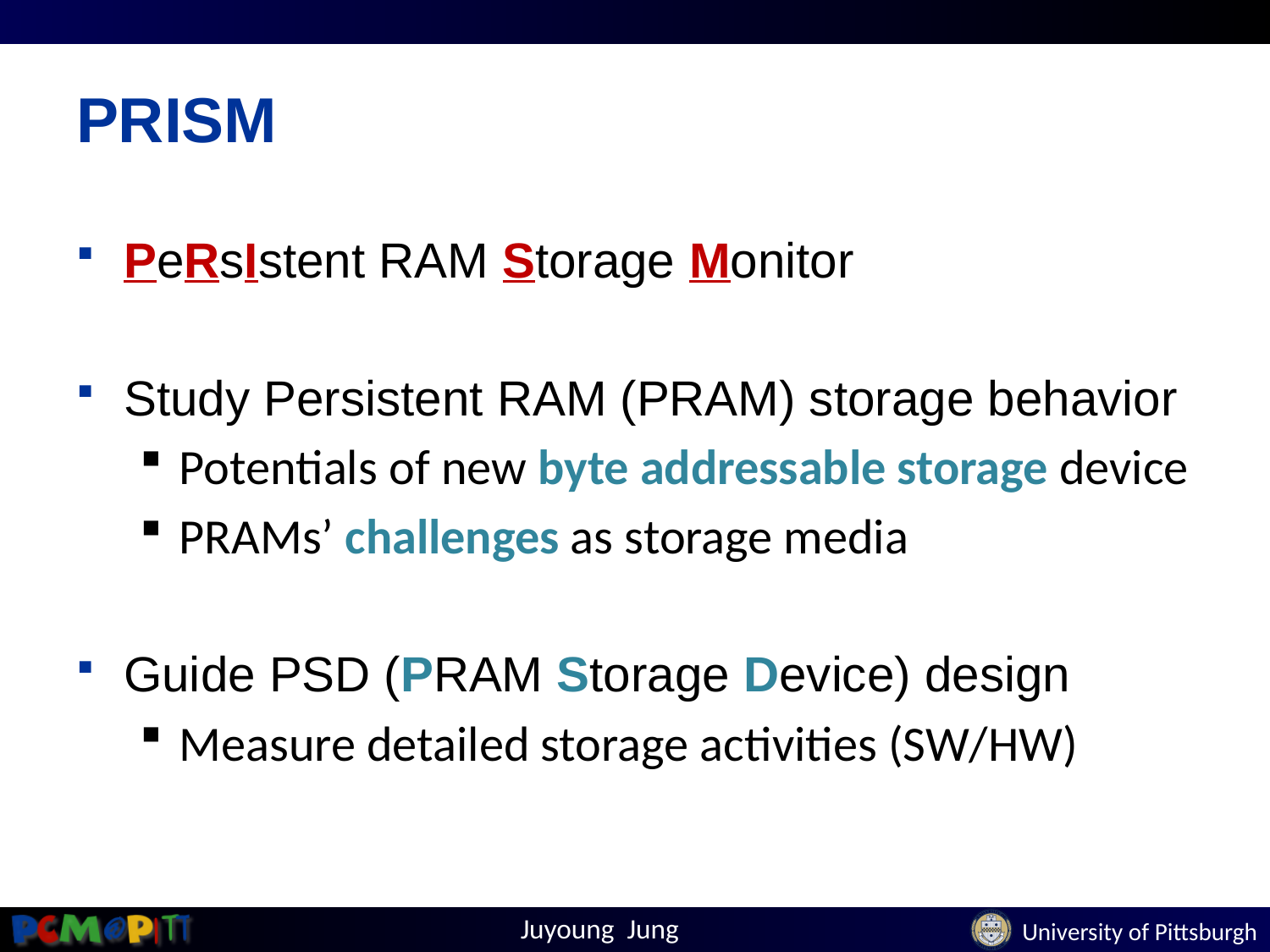

# PRISM
PeRsIstent RAM Storage Monitor

Study Persistent RAM (PRAM) storage behavior
Potentials of new byte addressable storage device
PRAMs’ challenges as storage media

Guide PSD (PRAM Storage Device) design
Measure detailed storage activities (SW/HW)